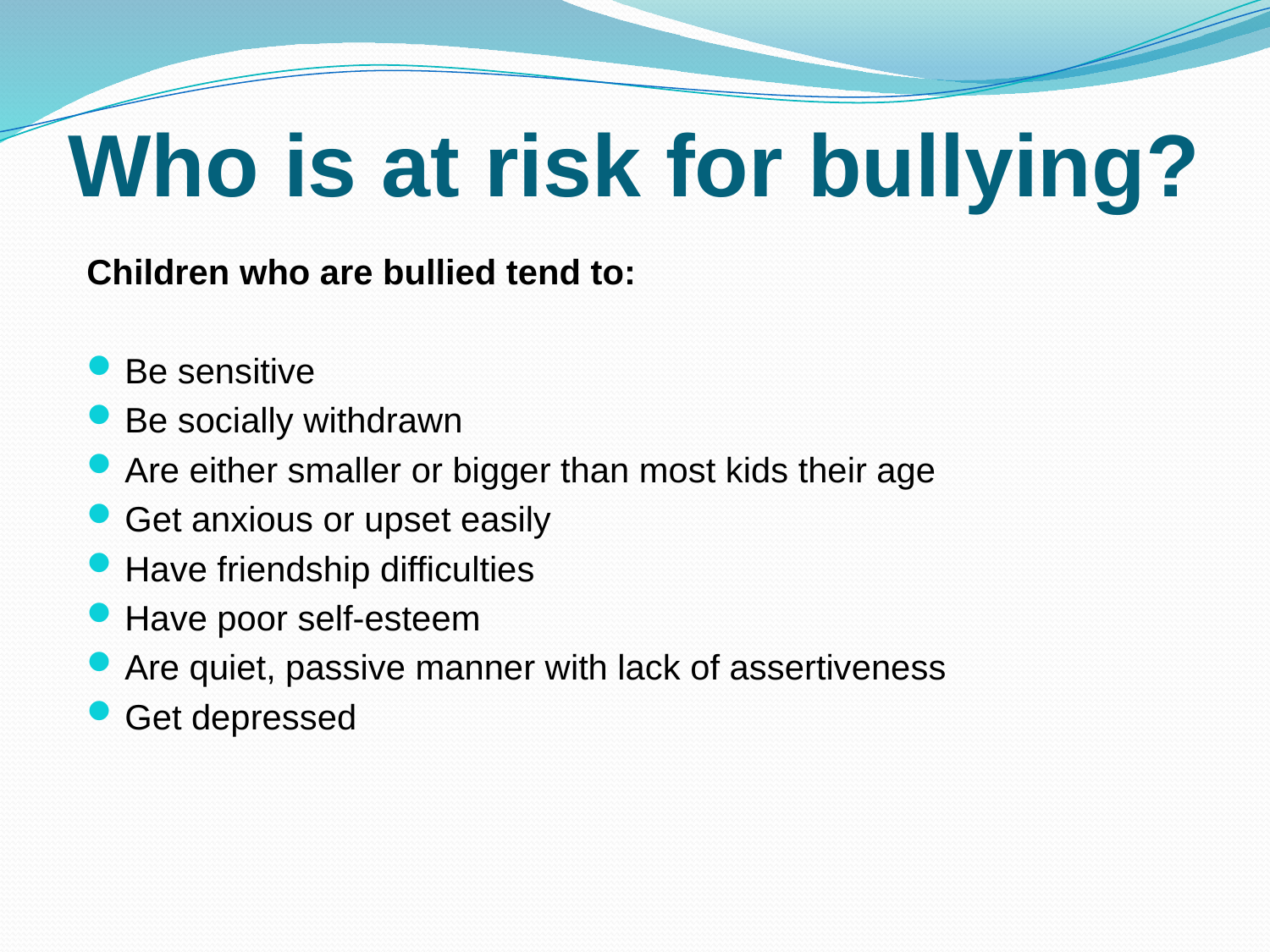

# Who is at risk for bullying?
Children who are bullied tend to:

Be sensitive
Be socially withdrawn
Are either smaller or bigger than most kids their age
Get anxious or upset easily
Have friendship difficulties
Have poor self-esteem
Are quiet, passive manner with lack of assertiveness
Get depressed